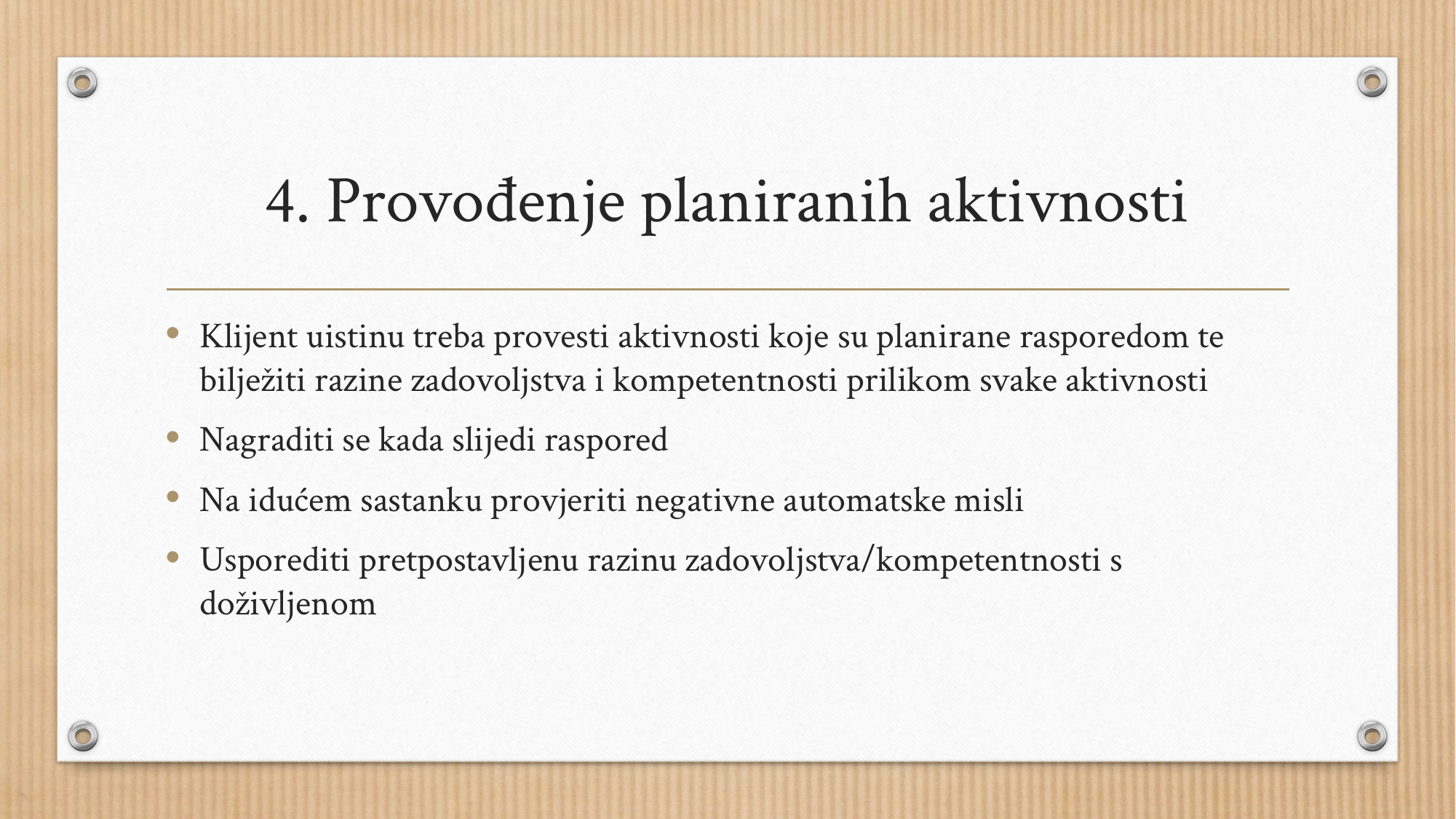

# 4. Provođenje planiranih aktivnosti
Klijent uistinu treba provesti aktivnosti koje su planirane rasporedom te bilježiti razine zadovoljstva i kompetentnosti prilikom svake aktivnosti
Nagraditi se kada slijedi raspored
Na idućem sastanku provjeriti negativne automatske misli
Usporediti pretpostavljenu razinu zadovoljstva/kompetentnosti s doživljenom